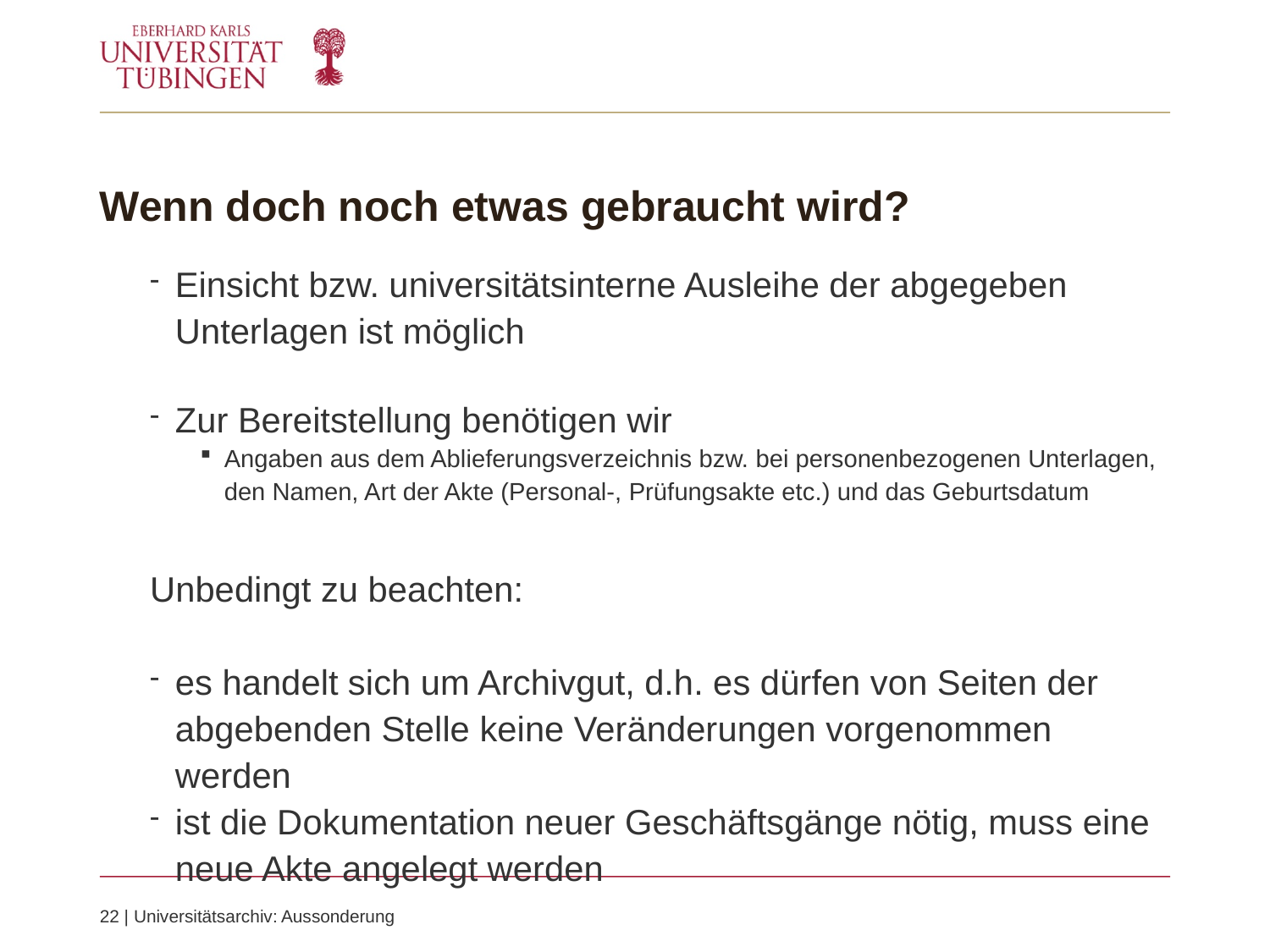

# Wenn doch noch etwas gebraucht wird?
Einsicht bzw. universitätsinterne Ausleihe der abgegeben Unterlagen ist möglich
Zur Bereitstellung benötigen wir
Angaben aus dem Ablieferungsverzeichnis bzw. bei personenbezogenen Unterlagen, den Namen, Art der Akte (Personal-, Prüfungsakte etc.) und das Geburtsdatum

Unbedingt zu beachten:
es handelt sich um Archivgut, d.h. es dürfen von Seiten der abgebenden Stelle keine Veränderungen vorgenommen werden
ist die Dokumentation neuer Geschäftsgänge nötig, muss eine neue Akte angelegt werden

22 | Universitätsarchiv: Aussonderung